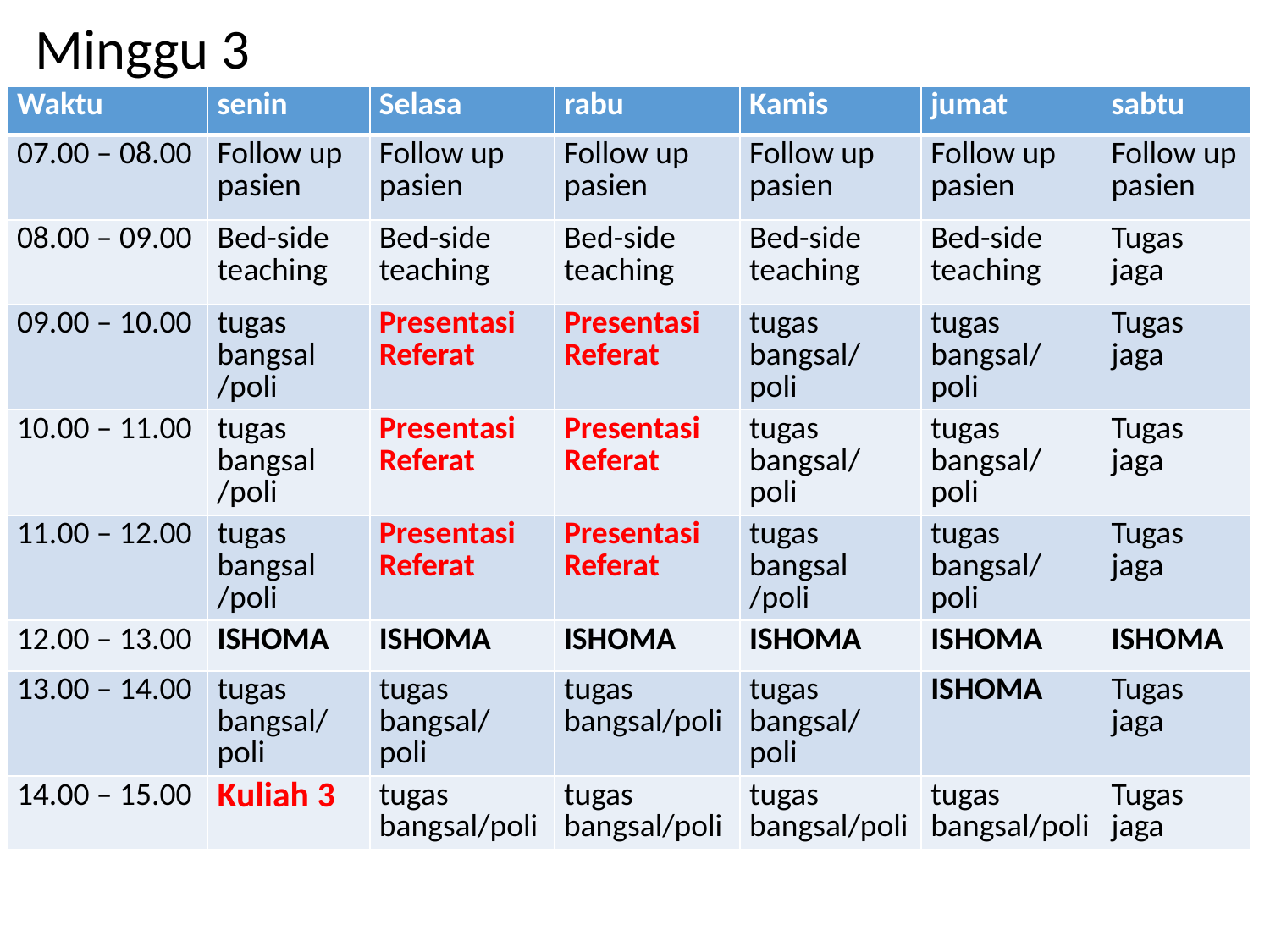

# Minggu 3
| Waktu | senin | Selasa | rabu | Kamis | jumat | sabtu |
| --- | --- | --- | --- | --- | --- | --- |
| 07.00 – 08.00 | Follow up pasien | Follow up pasien | Follow up pasien | Follow up pasien | Follow up pasien | Follow up pasien |
| 08.00 – 09.00 | Bed-side teaching | Bed-side teaching | Bed-side teaching | Bed-side teaching | Bed-side teaching | Tugas jaga |
| 09.00 – 10.00 | tugas bangsal /poli | Presentasi Referat | Presentasi Referat | tugas bangsal/ poli | tugas bangsal/ poli | Tugas jaga |
| 10.00 – 11.00 | tugas bangsal /poli | Presentasi Referat | Presentasi Referat | tugas bangsal/ poli | tugas bangsal/ poli | Tugas jaga |
| 11.00 – 12.00 | tugas bangsal /poli | Presentasi Referat | Presentasi Referat | tugas bangsal /poli | tugas bangsal/ poli | Tugas jaga |
| 12.00 – 13.00 | ISHOMA | ISHOMA | ISHOMA | ISHOMA | ISHOMA | ISHOMA |
| 13.00 – 14.00 | tugas bangsal/ poli | tugas bangsal/ poli | tugas bangsal/poli | tugas bangsal/ poli | ISHOMA | Tugas jaga |
| 14.00 – 15.00 | Kuliah 3 | tugas bangsal/poli | tugas bangsal/poli | tugas bangsal/poli | tugas bangsal/poli | Tugas jaga |